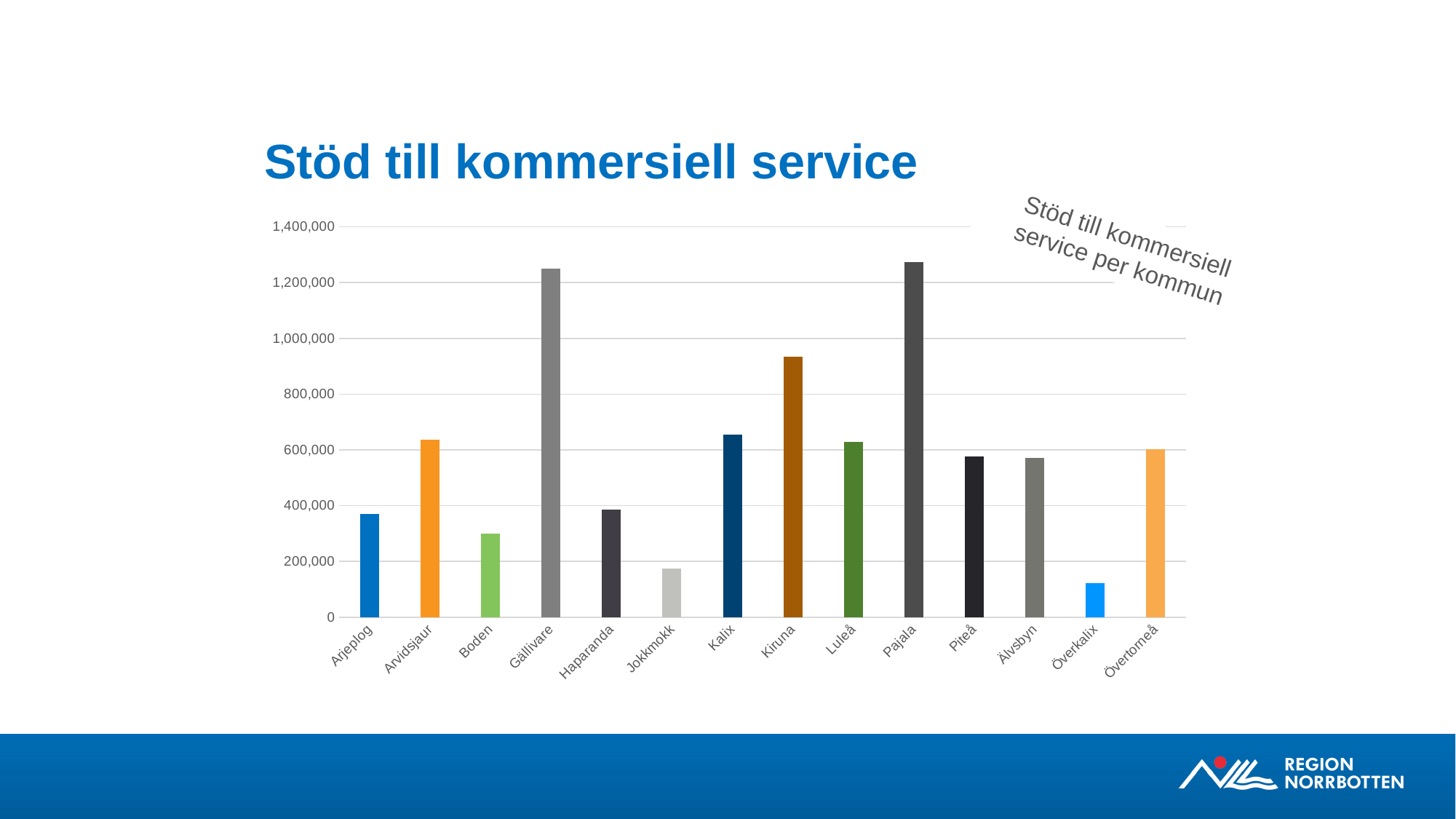

# Stöd till kommersiell service

### Chart

| Category |  |
|---|---|
| Arjeplog | 370794.0 |
| Arvidsjaur | 636890.0 |
| Boden | 300000.0 |
| Gällivare | 1249077.0 |
| Haparanda | 386700.0 |
| Jokkmokk | 173476.0 |
| Kalix | 654612.0 |
| Kiruna | 935543.0 |
| Luleå | 627700.0 |
| Pajala | 1273923.0 |
| Piteå | 575694.0 |
| Älvsbyn | 571118.0 |
| Överkalix | 121100.0 |
| Övertorneå | 602198.0 |
Stöd till kommersiell service per kommun